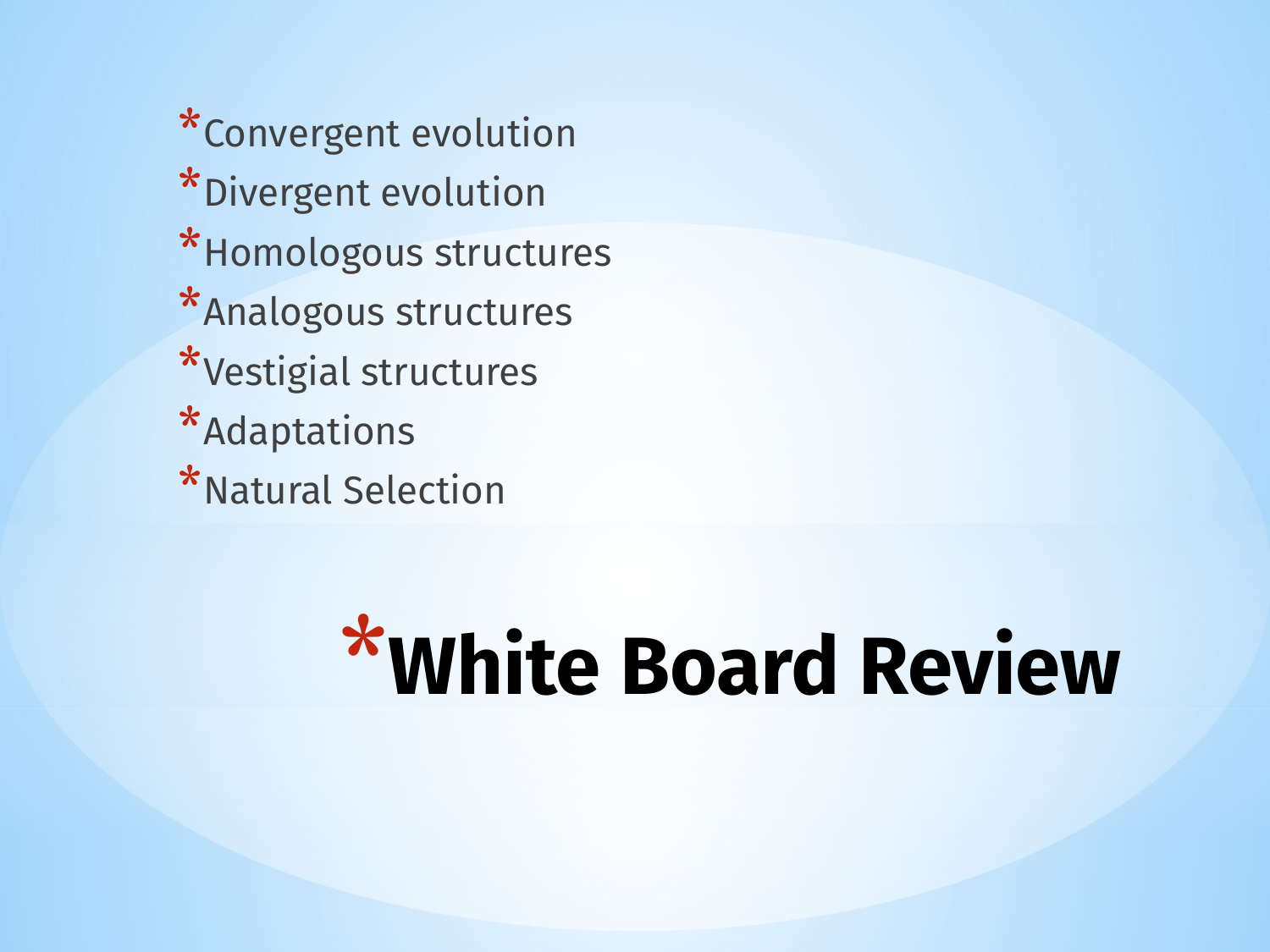

Convergent evolution
Divergent evolution
Homologous structures
Analogous structures
Vestigial structures
Adaptations
Natural Selection
# White Board Review